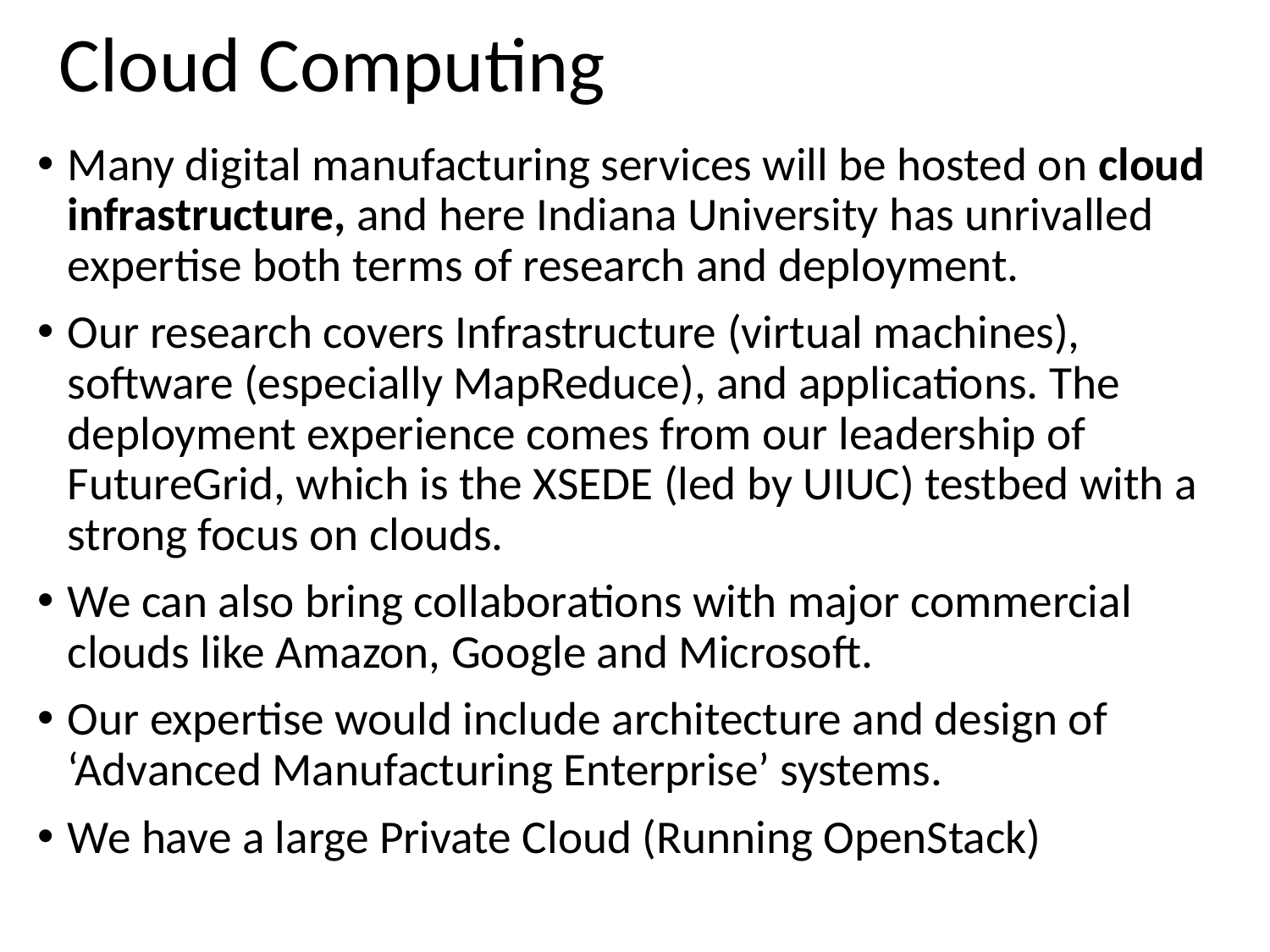

# Cloud Computing
Many digital manufacturing services will be hosted on cloud infrastructure, and here Indiana University has unrivalled expertise both terms of research and deployment.
Our research covers Infrastructure (virtual machines), software (especially MapReduce), and applications. The deployment experience comes from our leadership of FutureGrid, which is the XSEDE (led by UIUC) testbed with a strong focus on clouds.
We can also bring collaborations with major commercial clouds like Amazon, Google and Microsoft.
Our expertise would include architecture and design of ‘Advanced Manufacturing Enterprise’ systems.
We have a large Private Cloud (Running OpenStack)